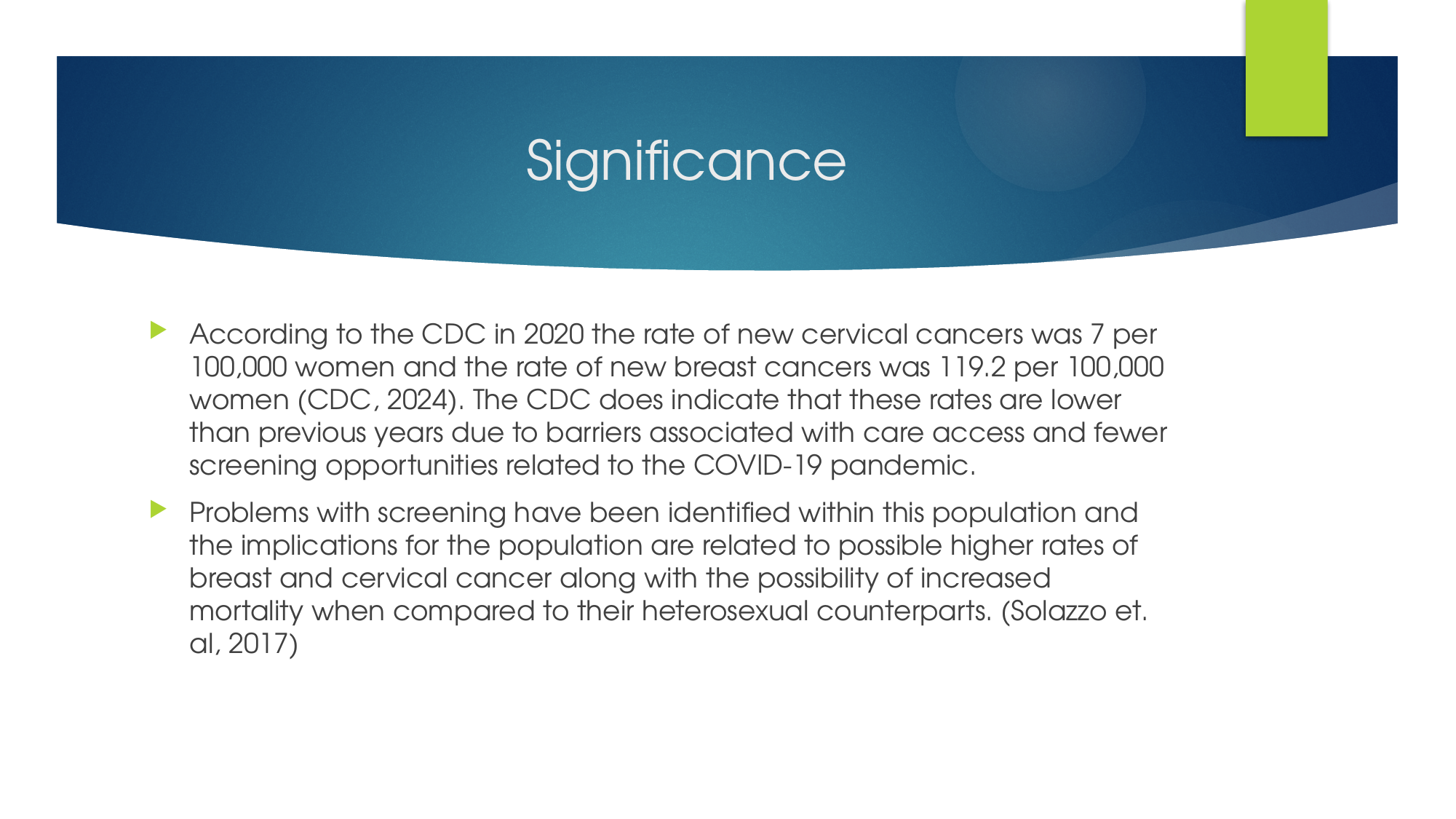

# Significance
According to the CDC in 2020 the rate of new cervical cancers was 7 per 100,000 women and the rate of new breast cancers was 119.2 per 100,000 women (CDC, 2024). The CDC does indicate that these rates are lower than previous years due to barriers associated with care access and fewer screening opportunities related to the COVID-19 pandemic.
Problems with screening have been identified within this population and the implications for the population are related to possible higher rates of breast and cervical cancer along with the possibility of increased mortality when compared to their heterosexual counterparts. (Solazzo et. al, 2017)